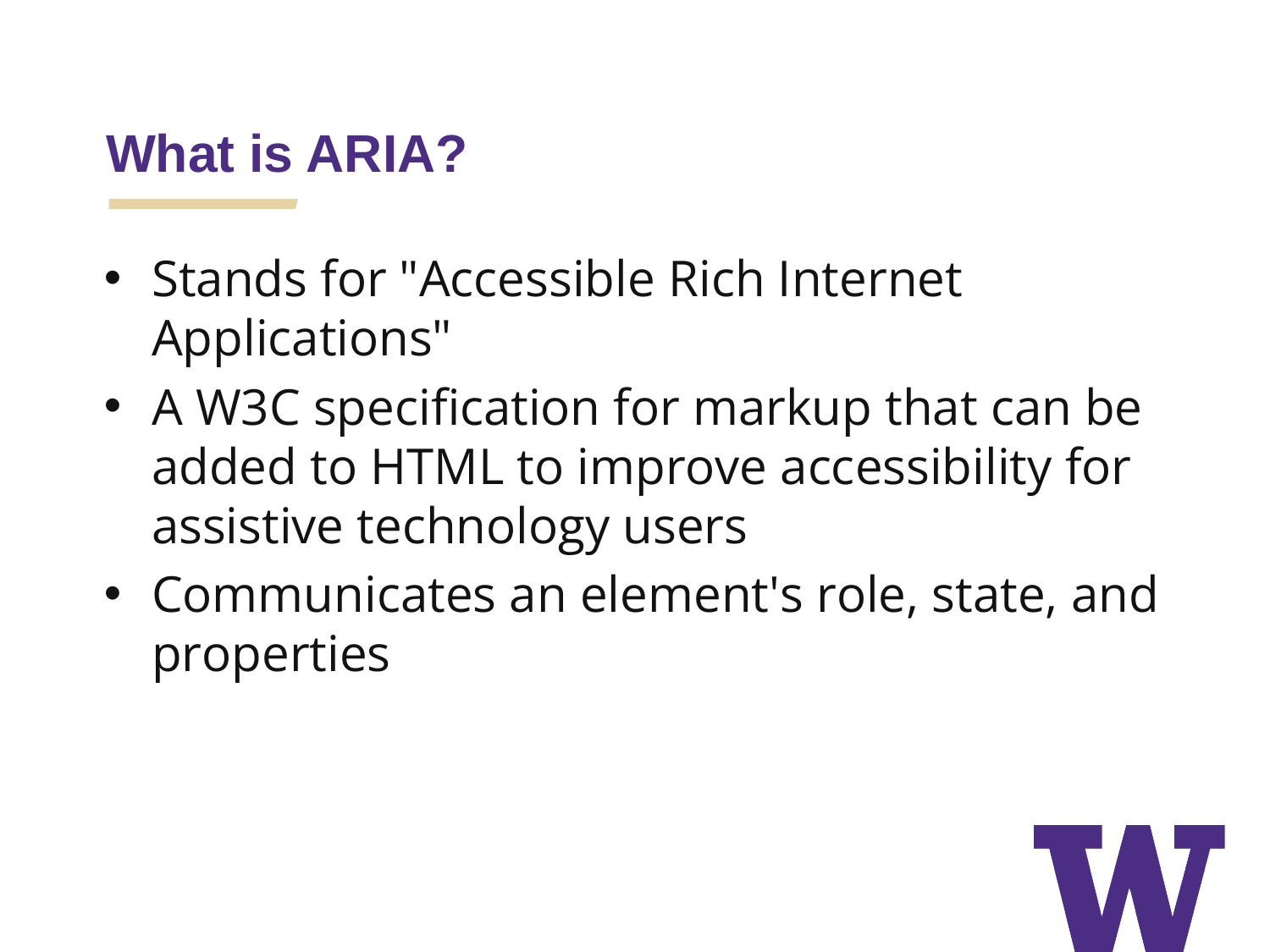

# What is ARIA?
Stands for "Accessible Rich Internet Applications"
A W3C specification for markup that can be added to HTML to improve accessibility for assistive technology users
Communicates an element's role, state, and properties